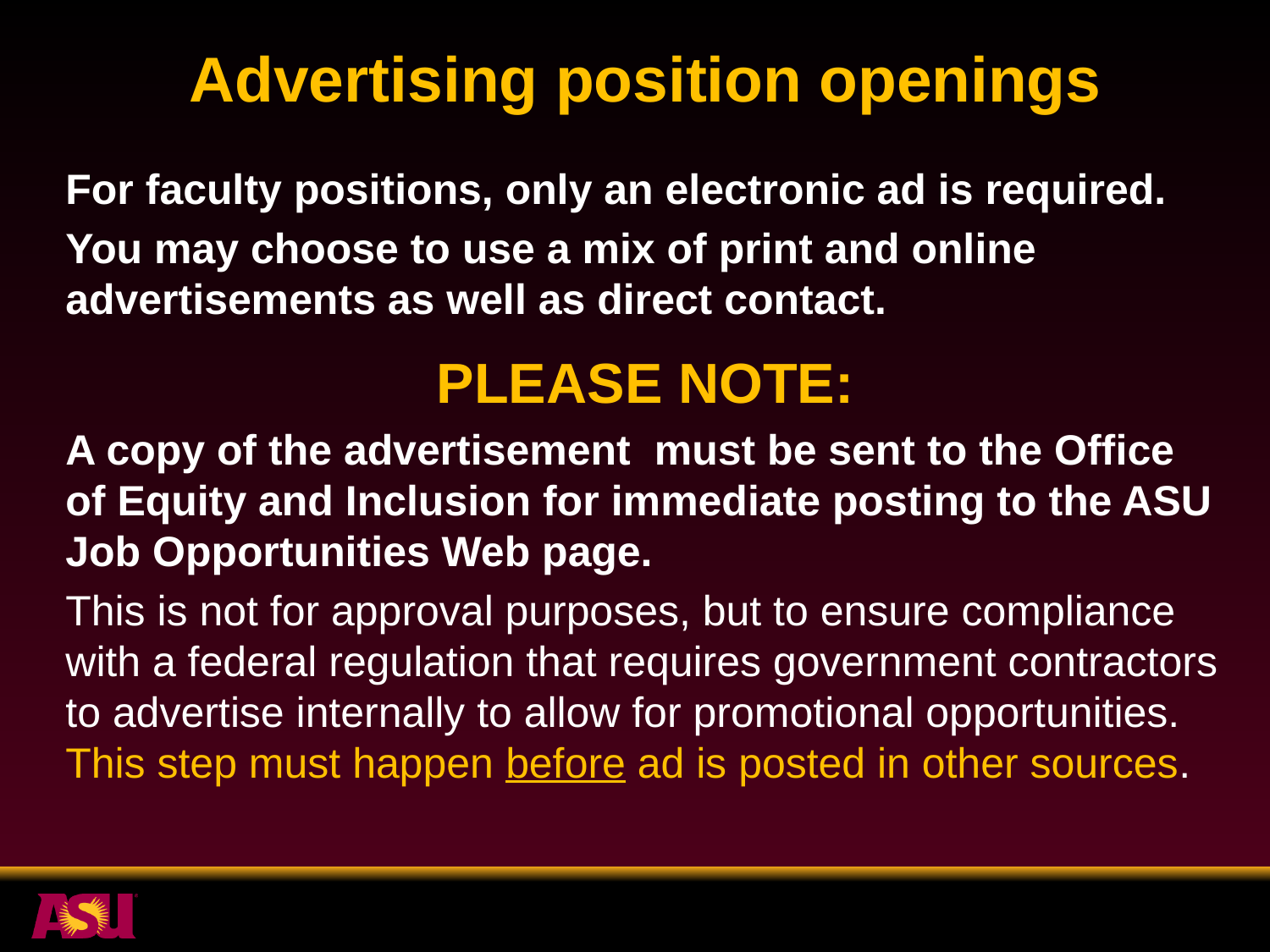

Advertising position openings

For faculty positions, only an electronic ad is required.
You may choose to use a mix of print and online advertisements as well as direct contact.

PLEASE NOTE:
A copy of the advertisement  must be sent to the Office of Equity and Inclusion for immediate posting to the ASU Job Opportunities Web page.
This is not for approval purposes, but to ensure compliance with a federal regulation that requires government contractors to advertise internally to allow for promotional opportunities.  This step must happen before ad is posted in other sources.